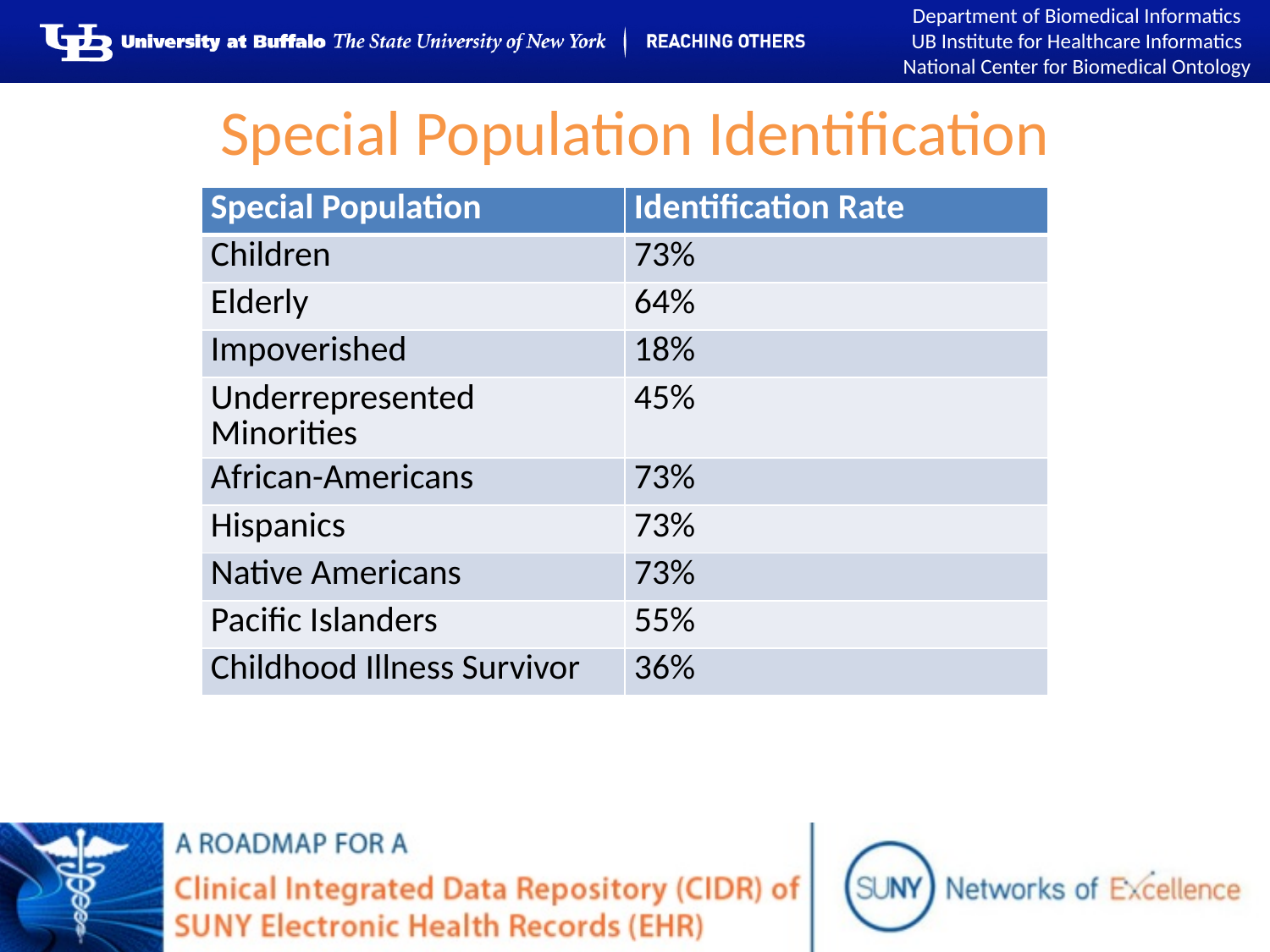

# Special Population Identification
| Special Population | Identification Rate |
| --- | --- |
| Children | 73% |
| Elderly | 64% |
| Impoverished | 18% |
| Underrepresented Minorities | 45% |
| African-Americans | 73% |
| Hispanics | 73% |
| Native Americans | 73% |
| Pacific Islanders | 55% |
| Childhood Illness Survivor | 36% |